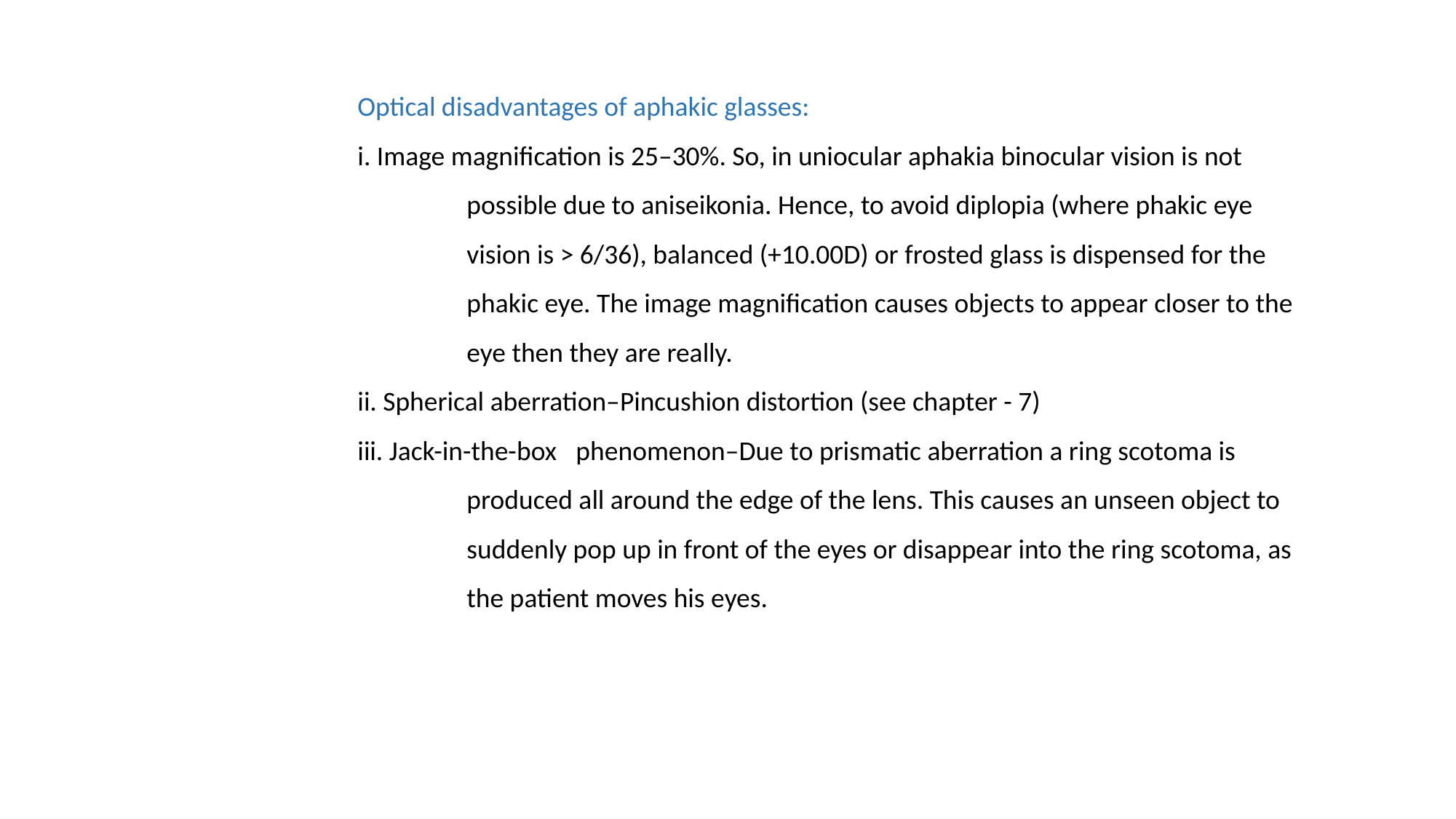

Optical disadvantages of aphakic glasses:
i. Image magnification is 25–30%. So, in uniocular aphakia binocular vision is not 	possible due to aniseikonia. Hence, to avoid diplopia (where phakic eye 	vision is > 6/36), balanced (+10.00D) or frosted glass is dispensed for the 	phakic eye. The image magnification causes objects to appear closer to the 	eye then they are really.
ii. Spherical aberration–Pincushion distortion (see chapter - 7)
iii. Jack-in-the-box 	phenomenon–Due to prismatic aberration a ring scotoma is 	produced all around the edge of the lens. This causes an unseen object to 	suddenly pop up in front of the eyes or disappear into the ring scotoma, as 	the patient moves his eyes.